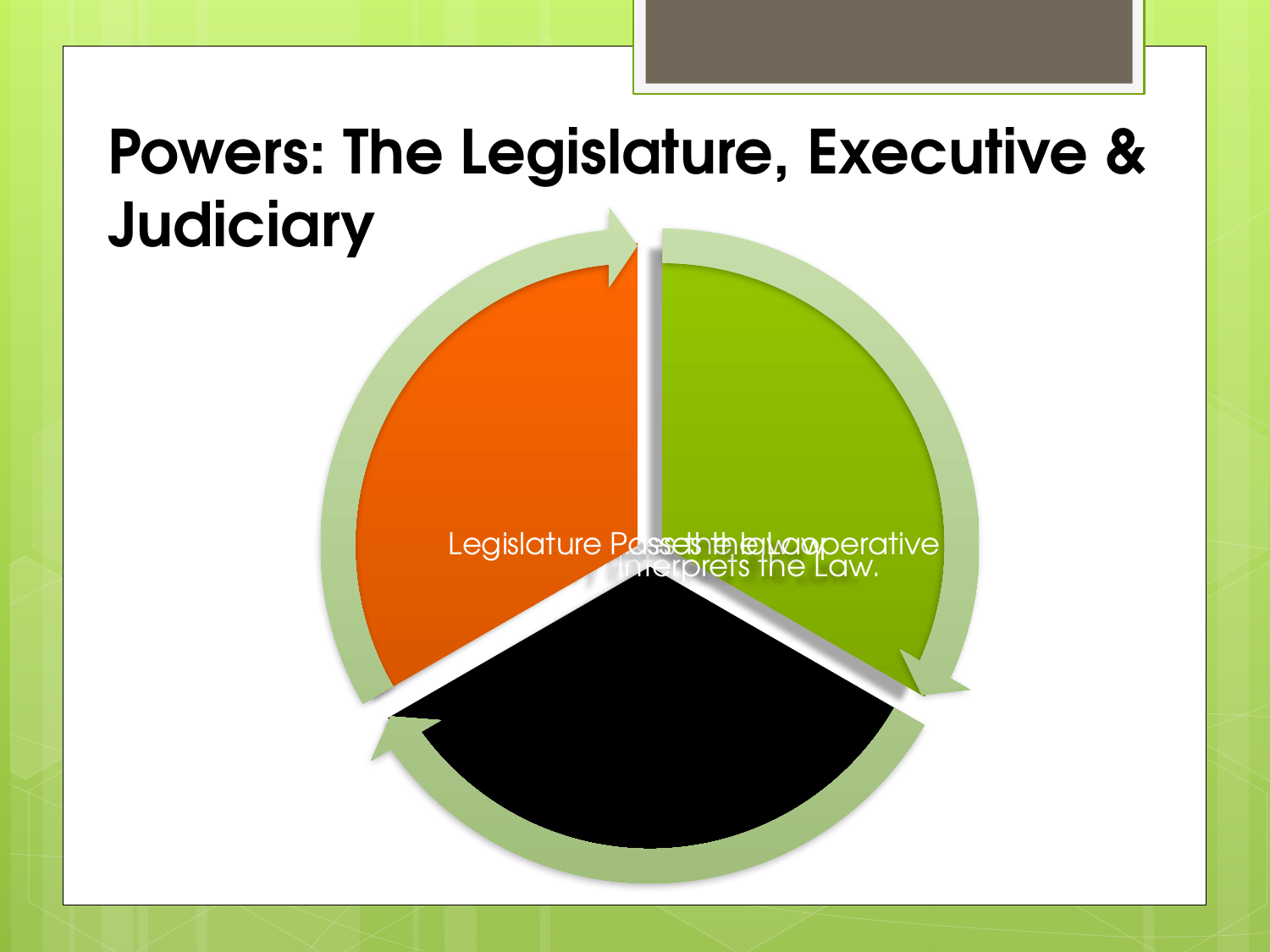

# Powers: The Legislature, Executive & Judiciary
The Executive makes the law operative
The Judiciary Interprets the Law.
Legislature Passes the Law